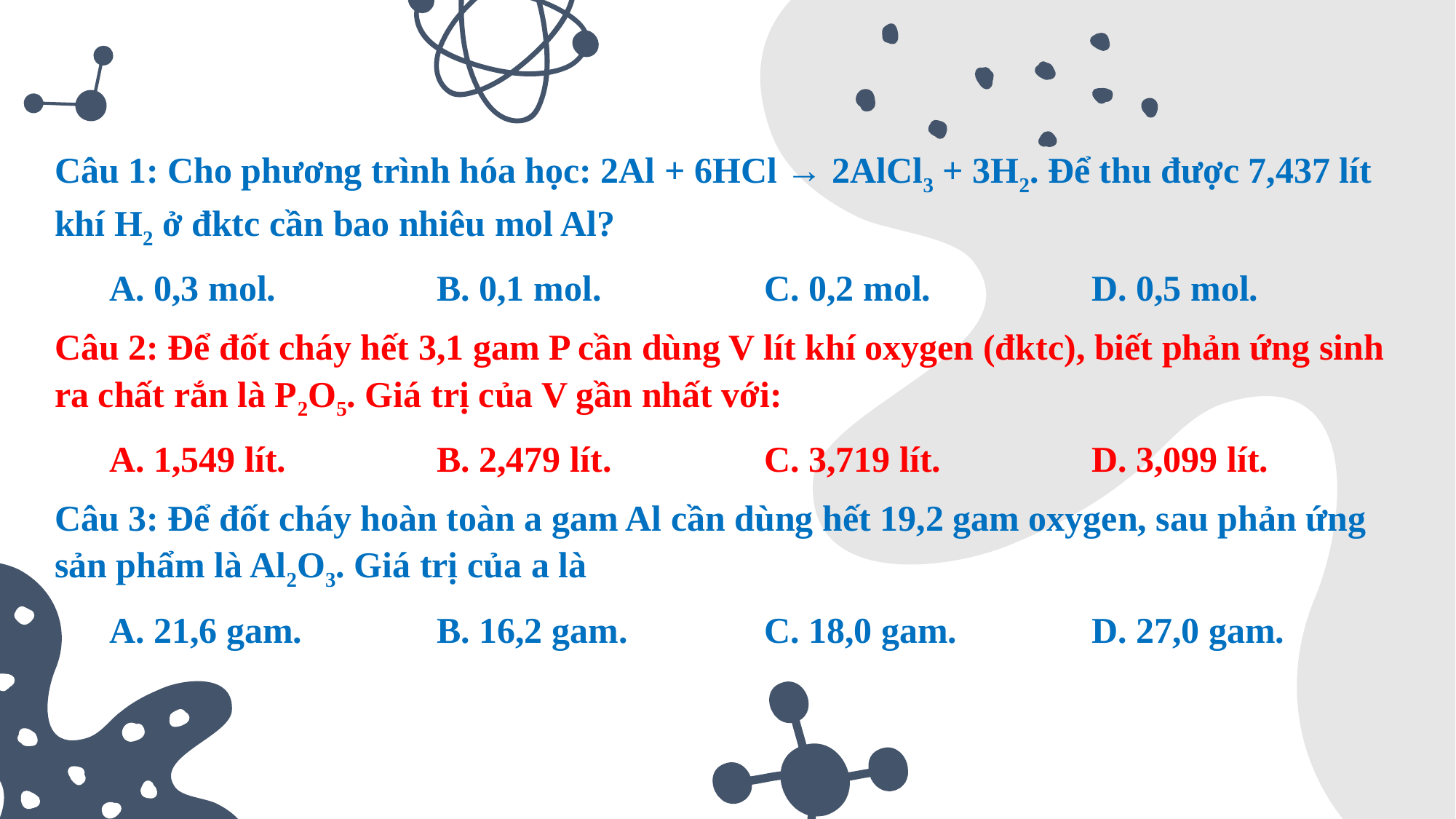

Câu 1: Cho phương trình hóa học: 2Al + 6HCl → 2AlCl3 + 3H2. Để thu được 7,437 lít khí H2 ở đktc cần bao nhiêu mol Al?
A. 0,3 mol.		B. 0,1 mol.		C. 0,2 mol.		D. 0,5 mol.
Câu 2: Để đốt cháy hết 3,1 gam P cần dùng V lít khí oxygen (đktc), biết phản ứng sinh ra chất rắn là P2O5. Giá trị của V gần nhất với:
A. 1,549 lít.		B. 2,479 lít.		C. 3,719 lít.		D. 3,099 lít.
Câu 3: Để đốt cháy hoàn toàn a gam Al cần dùng hết 19,2 gam oxygen, sau phản ứng sản phẩm là Al2O3. Giá trị của a là
A. 21,6 gam.		B. 16,2 gam.		C. 18,0 gam.		D. 27,0 gam.